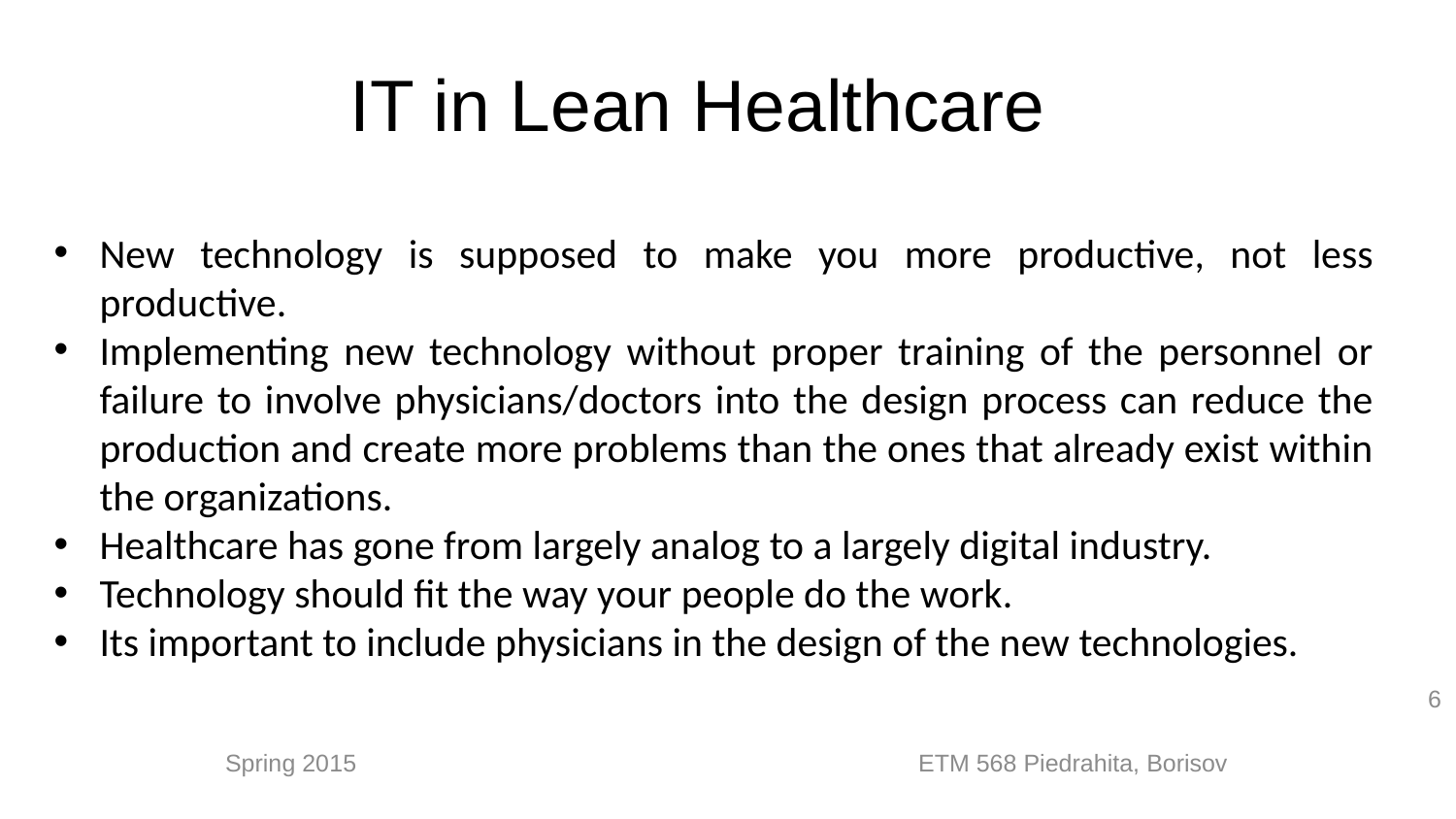

IT in Lean Healthcare
New technology is supposed to make you more productive, not less productive.
Implementing new technology without proper training of the personnel or failure to involve physicians/doctors into the design process can reduce the production and create more problems than the ones that already exist within the organizations.
Healthcare has gone from largely analog to a largely digital industry.
Technology should fit the way your people do the work.
Its important to include physicians in the design of the new technologies.
6
Spring 2015                                                                                   ETM 568 Piedrahita, Borisov